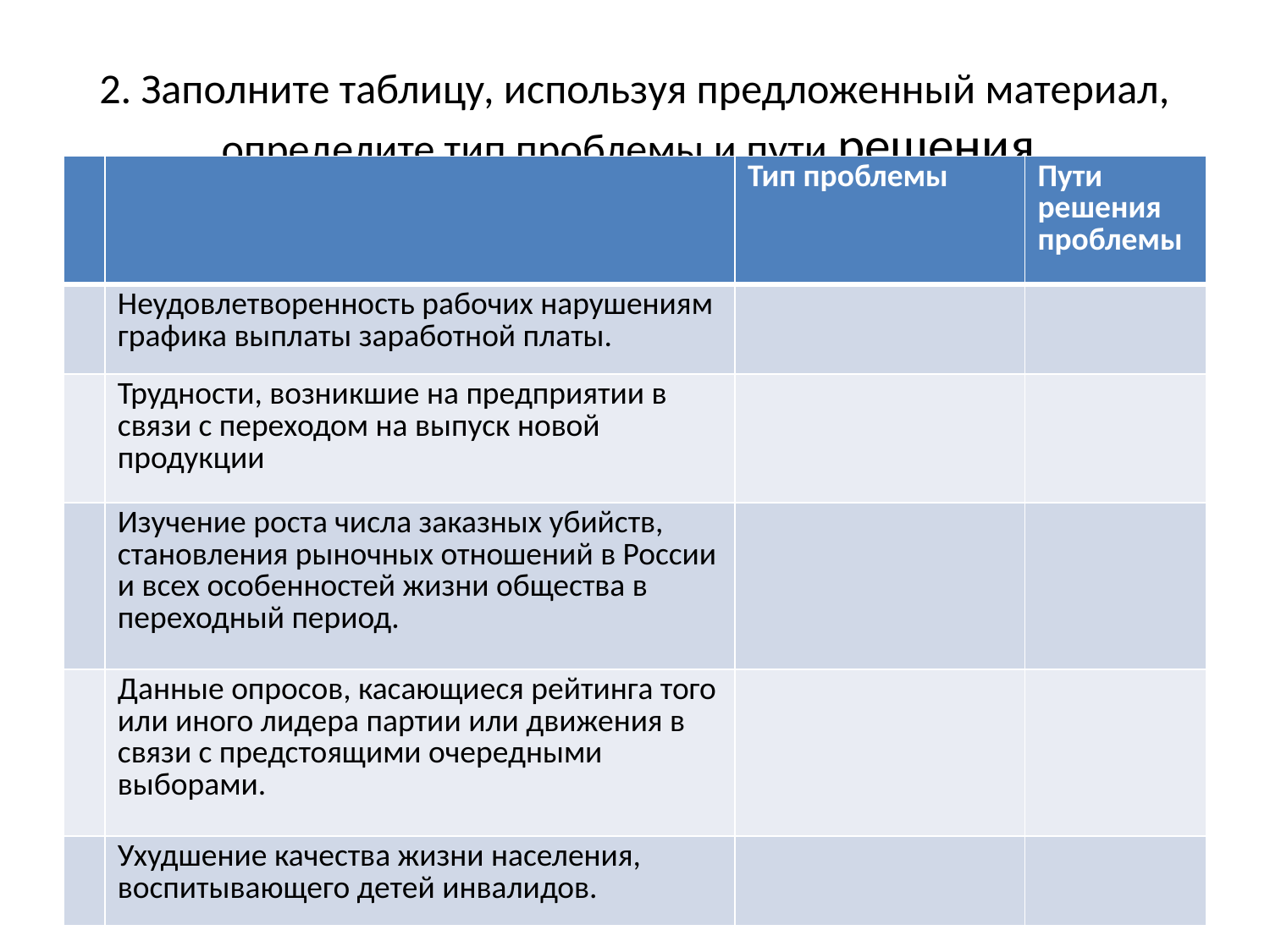

# 2. Заполните таблицу, используя предложенный материал, определите тип проблемы и пути решения.
|  |  | Тип проблемы | Пути решения проблемы |
| --- | --- | --- | --- |
|  | Неудовлетворенность рабочих нарушениям графика выплаты заработной платы. |  |  |
|  | Трудности, возникшие на предприятии в связи с переходом на выпуск новой продукции |  |  |
|  | Изучение роста числа заказных убийств, становления рыночных отношений в России и всех особенностей жизни общества в переходный период. |  |  |
|  | Данные опросов, касающиеся рейтинга того или иного лидера партии или движения в связи с предстоящими очередными выборами. |  |  |
|  | Ухудшение качества жизни населения, воспитывающего детей инвалидов. |  |  |